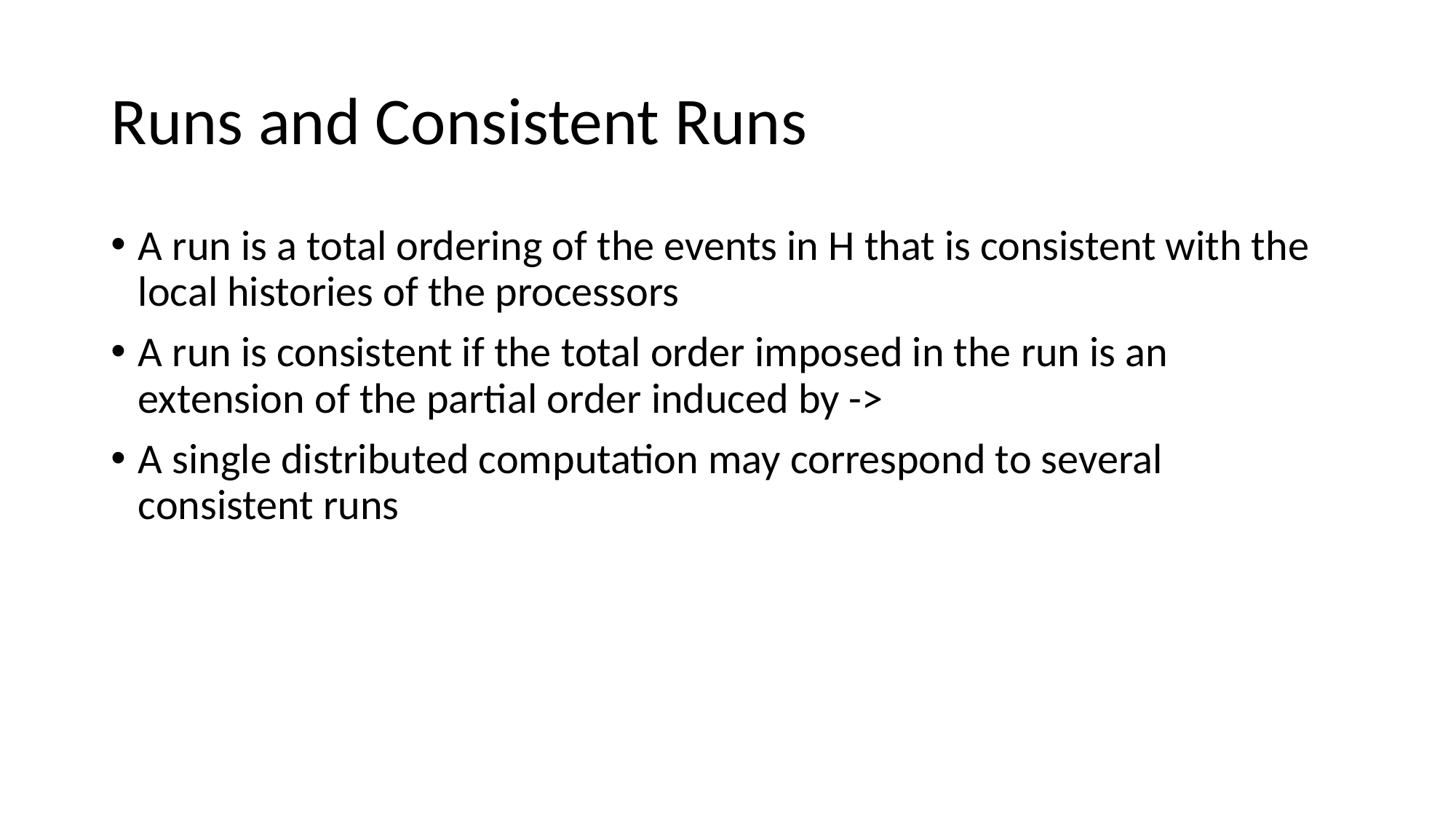

# Runs and Consistent Runs
A run is a total ordering of the events in H that is consistent with the local histories of the processors
A run is consistent if the total order imposed in the run is an extension of the partial order induced by ->
A single distributed computation may correspond to several consistent runs